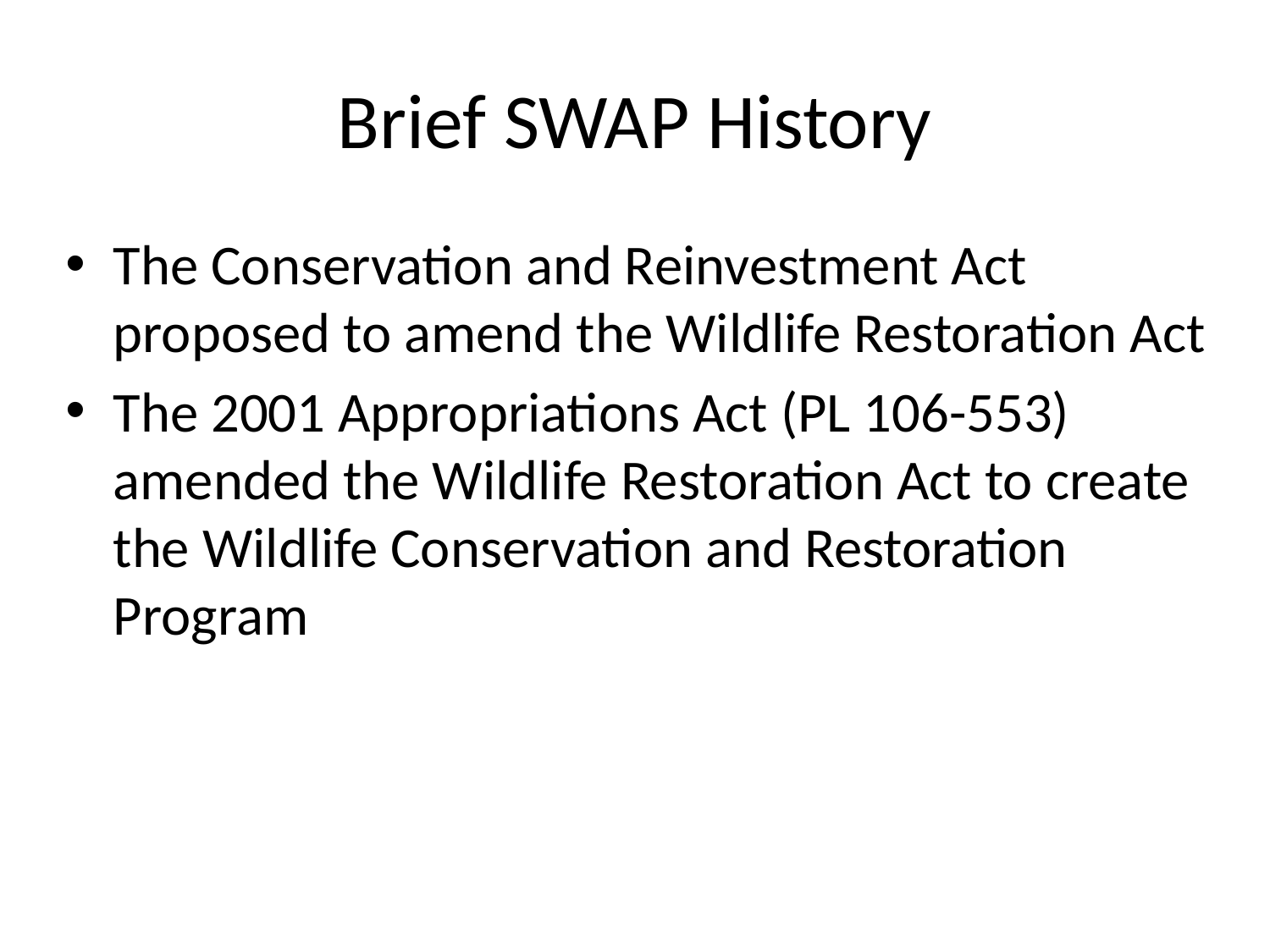

# Brief SWAP History
The Conservation and Reinvestment Act proposed to amend the Wildlife Restoration Act
The 2001 Appropriations Act (PL 106-553) amended the Wildlife Restoration Act to create the Wildlife Conservation and Restoration Program